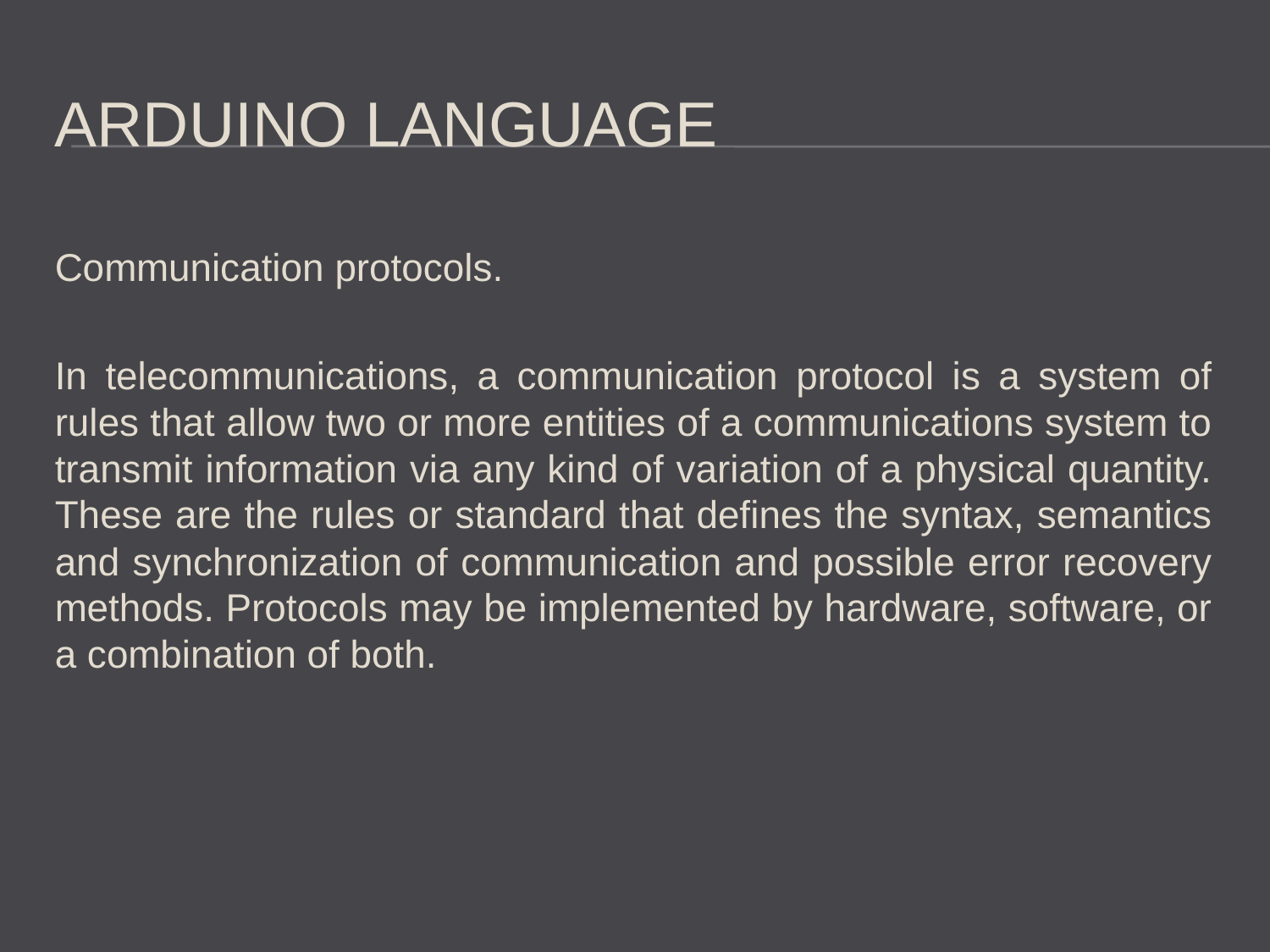

# Arduino Language
Communication protocols.

In telecommunications, a communication protocol is a system of rules that allow two or more entities of a communications system to transmit information via any kind of variation of a physical quantity. These are the rules or standard that defines the syntax, semantics and synchronization of communication and possible error recovery methods. Protocols may be implemented by hardware, software, or a combination of both.